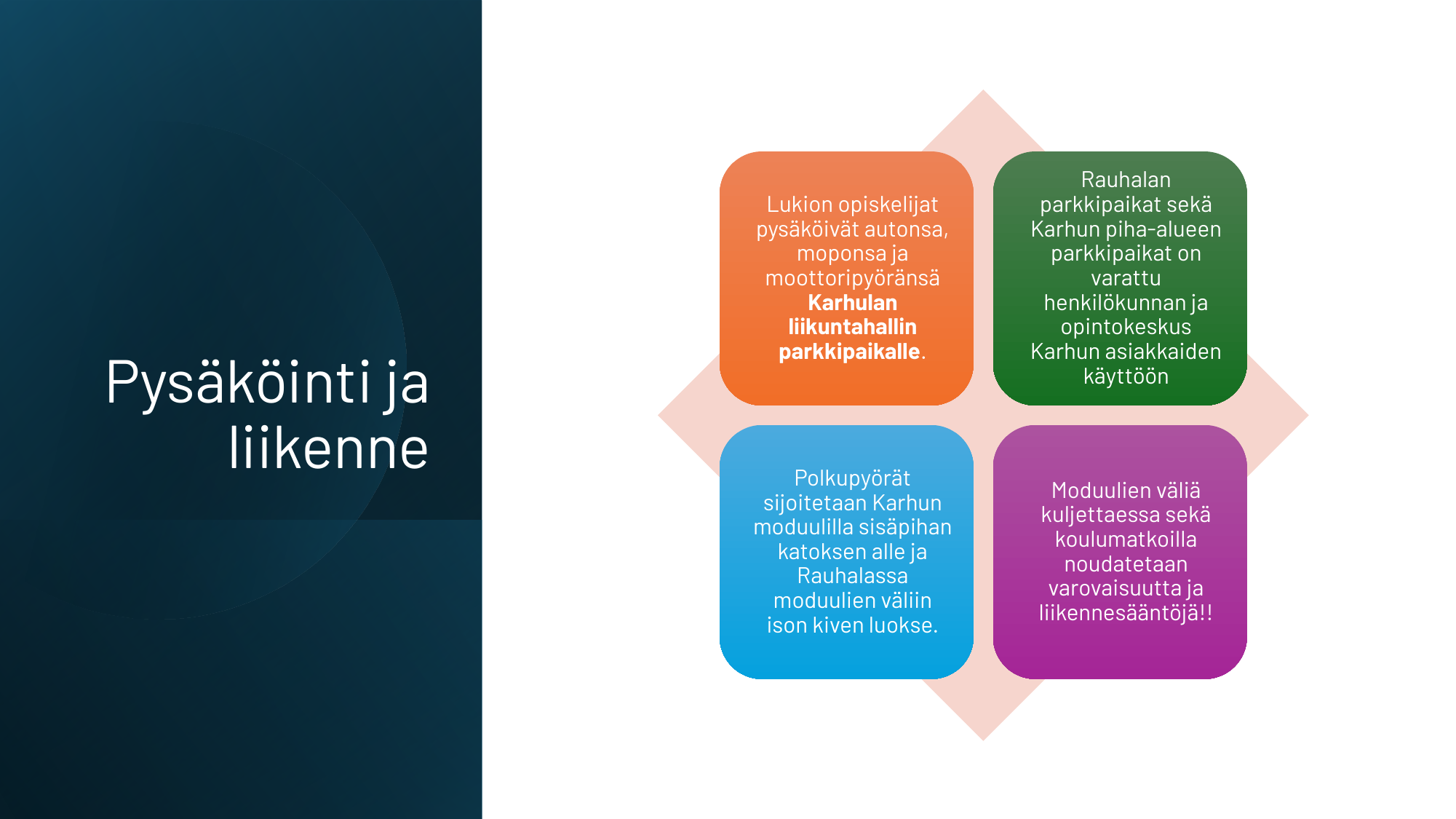

Lukion opiskelijat pysäköivät autonsa, moponsa ja moottoripyöränsä Karhulan liikuntahallin parkkipaikalle.
Rauhalan parkkipaikat sekä Karhun piha-alueen parkkipaikat on varattu henkilökunnan ja opintokeskus Karhun asiakkaiden käyttöön
Polkupyörät sijoitetaan Karhun moduulilla sisäpihan katoksen alle ja Rauhalassa moduulien väliin ison kiven luokse.
Moduulien väliä kuljettaessa sekä koulumatkoilla noudatetaan varovaisuutta ja liikennesääntöjä!!

# Pysäköinti ja liikenne